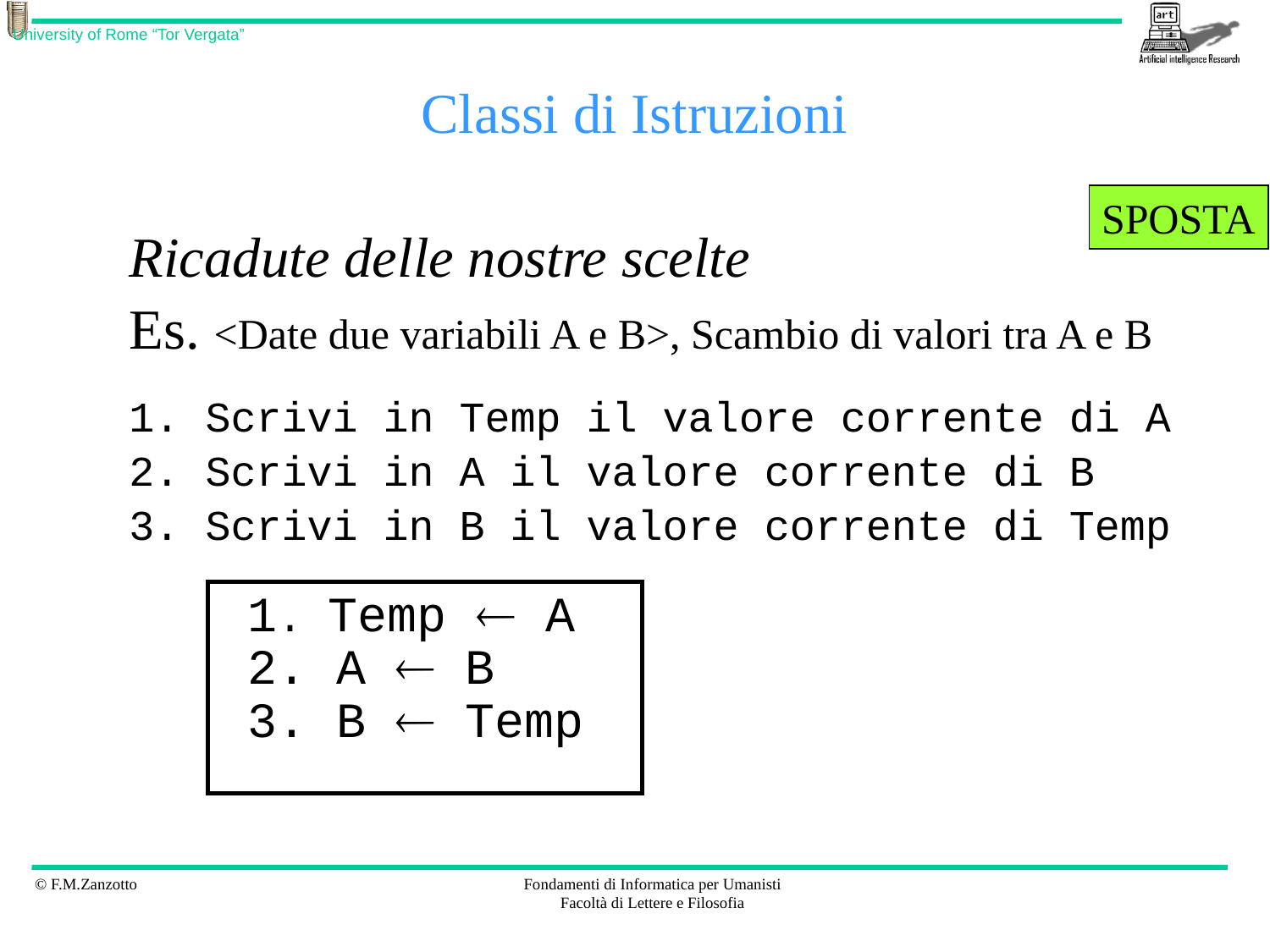

# Classi di Istruzioni
SPOSTA
Ricadute delle nostre scelte
Es. <Date due variabili A e B>, Scambio di valori tra A e B
1. Scrivi in Temp il valore corrente di A
2. Scrivi in A il valore corrente di B
3. Scrivi in B il valore corrente di Temp
    1. Temp ← A
    2. A ← B
    3. B ← Temp